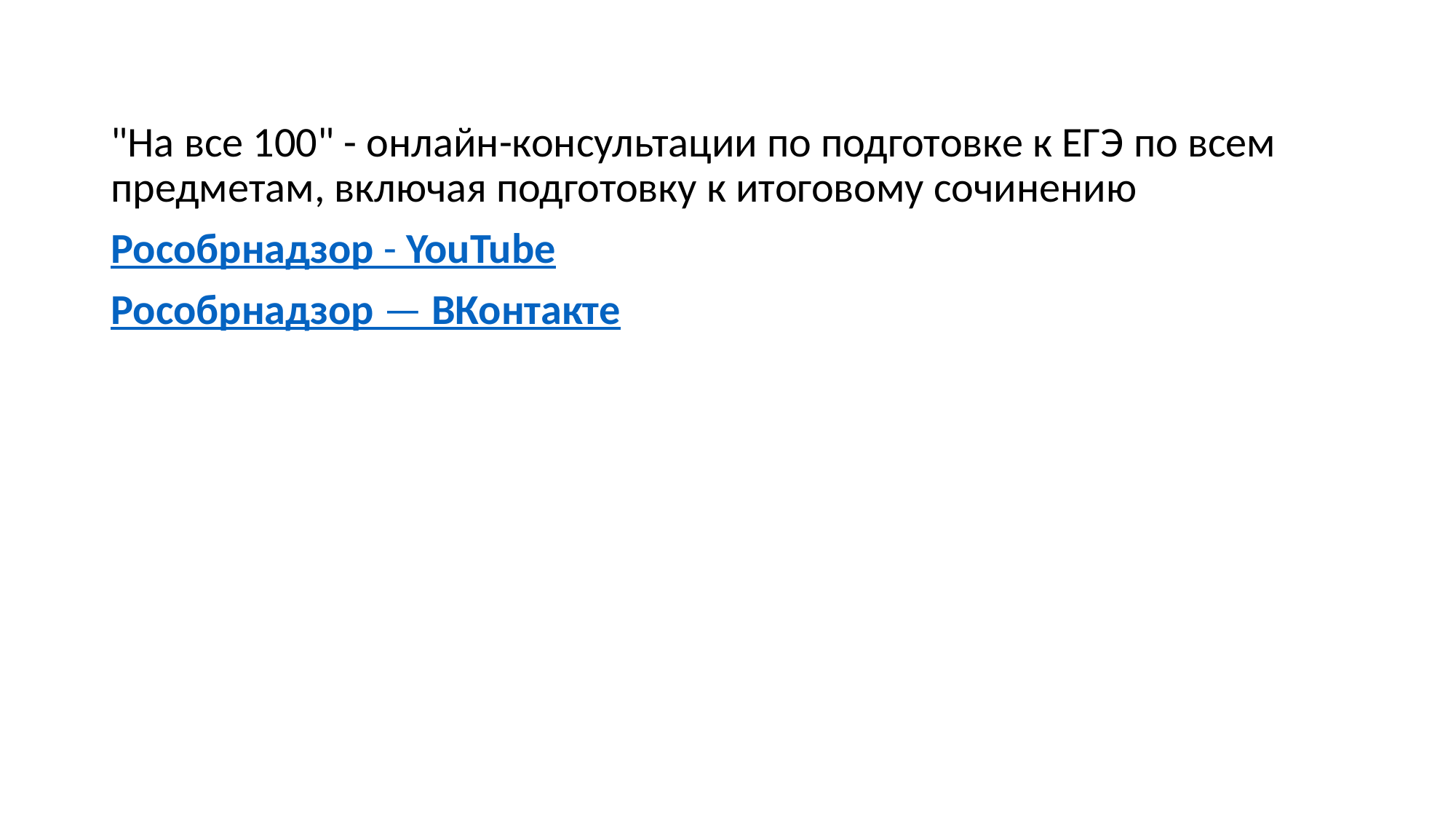

"На все 100" - онлайн-консультации по подготовке к ЕГЭ по всем предметам, включая подготовку к итоговому сочинению
Рособрнадзор - YouTube
Рособрнадзор — ВКонтакте